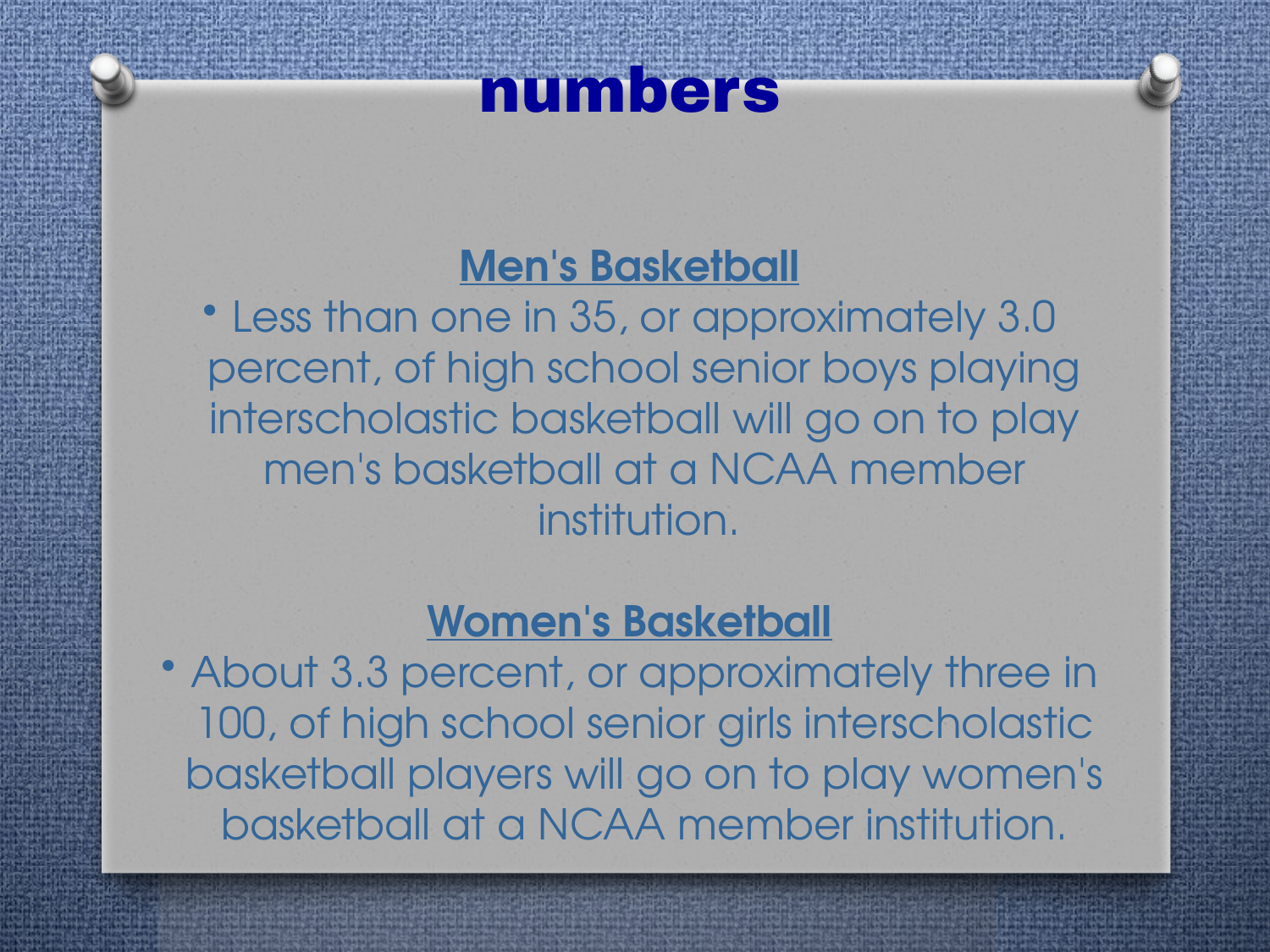

numbers
Men's Basketball
Less than one in 35, or approximately 3.0 percent, of high school senior boys playing interscholastic basketball will go on to play men's basketball at a NCAA member institution.
Women's Basketball
About 3.3 percent, or approximately three in 100, of high school senior girls interscholastic basketball players will go on to play women's basketball at a NCAA member institution.